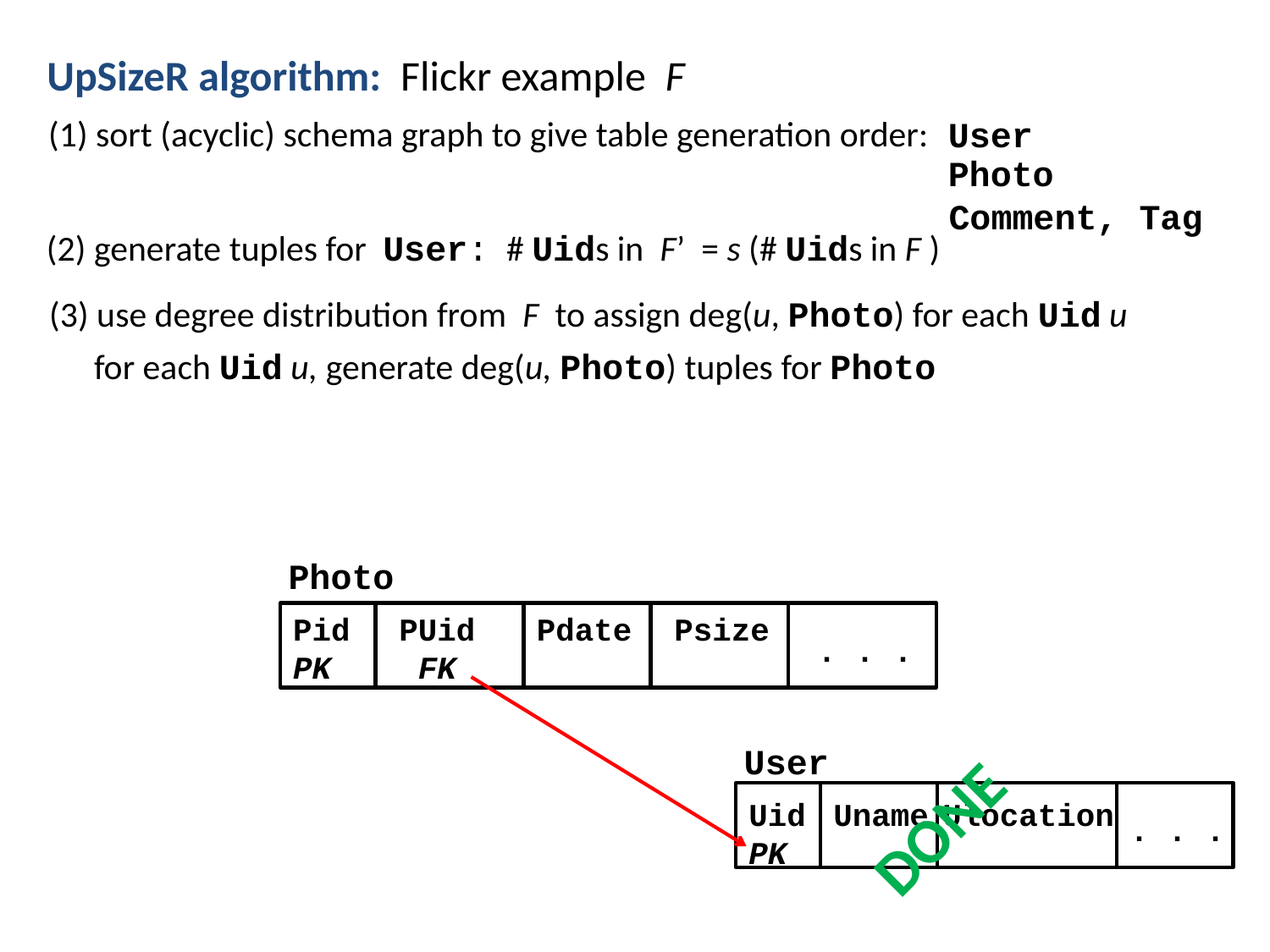

UpSizeR algorithm:  Flickr example  F
(1) sort (acyclic) schema graph to give table generation order:
User
Photo
Comment, Tag
(2) generate tuples for  User:
# Uids in  F’  = s (# Uids in F )
(3) use degree distribution from  F  to assign deg(u, Photo) for each Uid u
for each Uid u, generate deg(u, Photo) tuples for Photo
Photo
Pid
PK

PUid
 FK
Pdate
Psize
. . .
User

Uid
PK
Uname

Ulocation

. . .
DONE